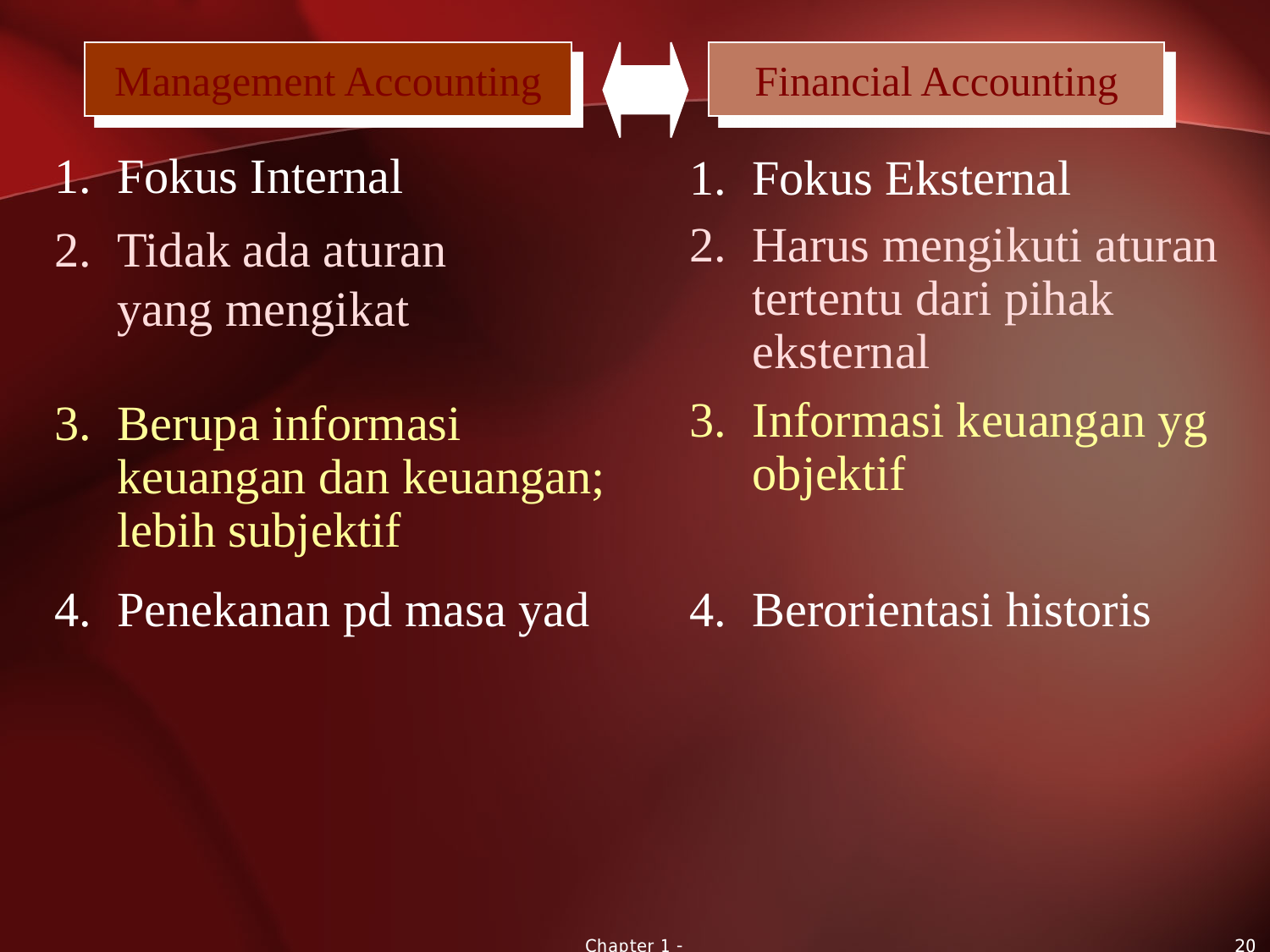

Management Accounting

Financial Accounting
1.	Fokus Internal
1.	Fokus Eksternal
2.	Tidak ada aturan yang mengikat
2.	Harus mengikuti aturan tertentu dari pihak eksternal
3.	Informasi keuangan yg objektif
3.	Berupa informasi keuangan dan keuangan; lebih subjektif
4.	Penekanan pd masa yad
4.	Berorientasi historis
Chapter 1 -
20